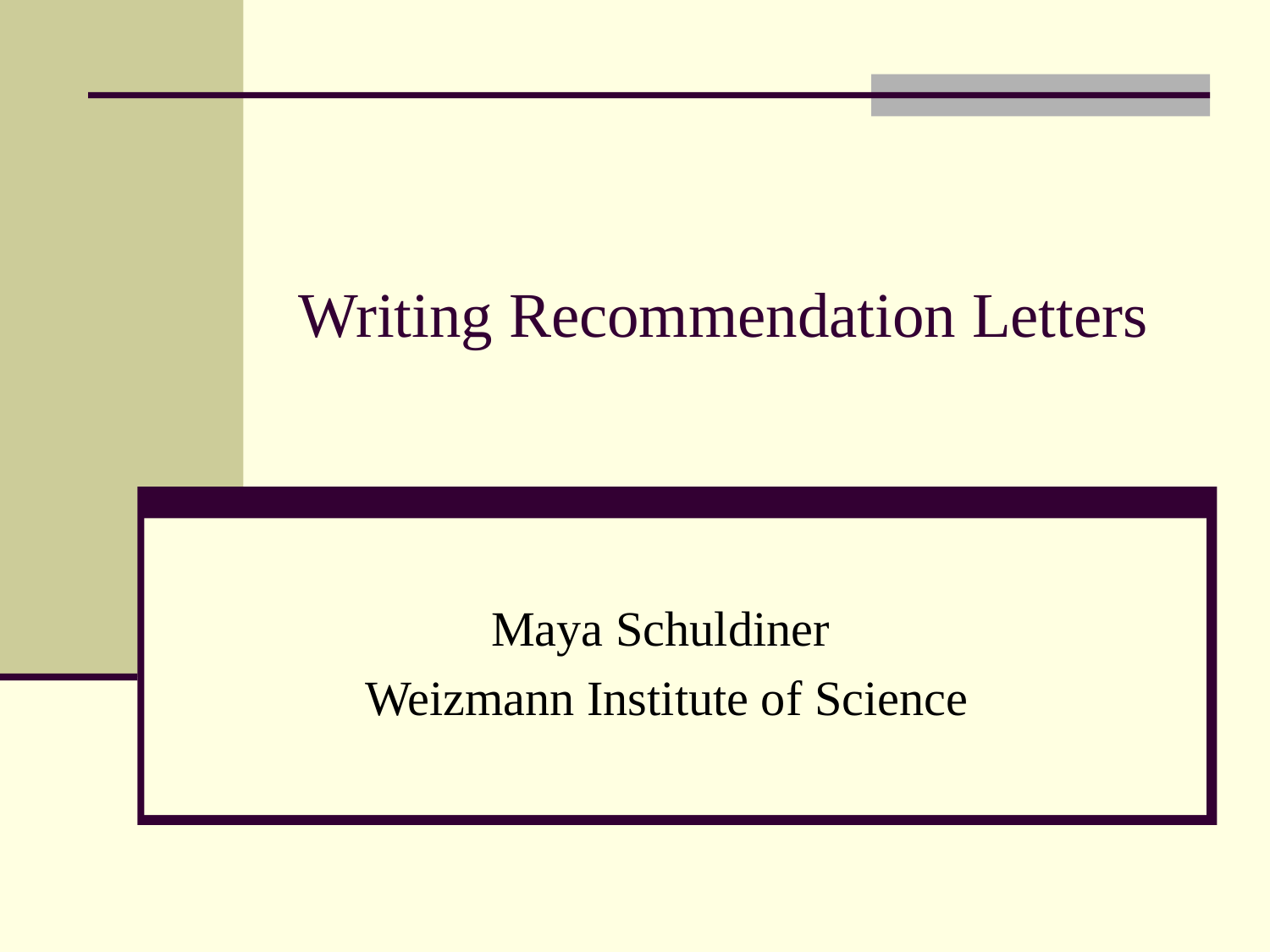

# Writing Recommendation Letters
Maya Schuldiner
Weizmann Institute of Science